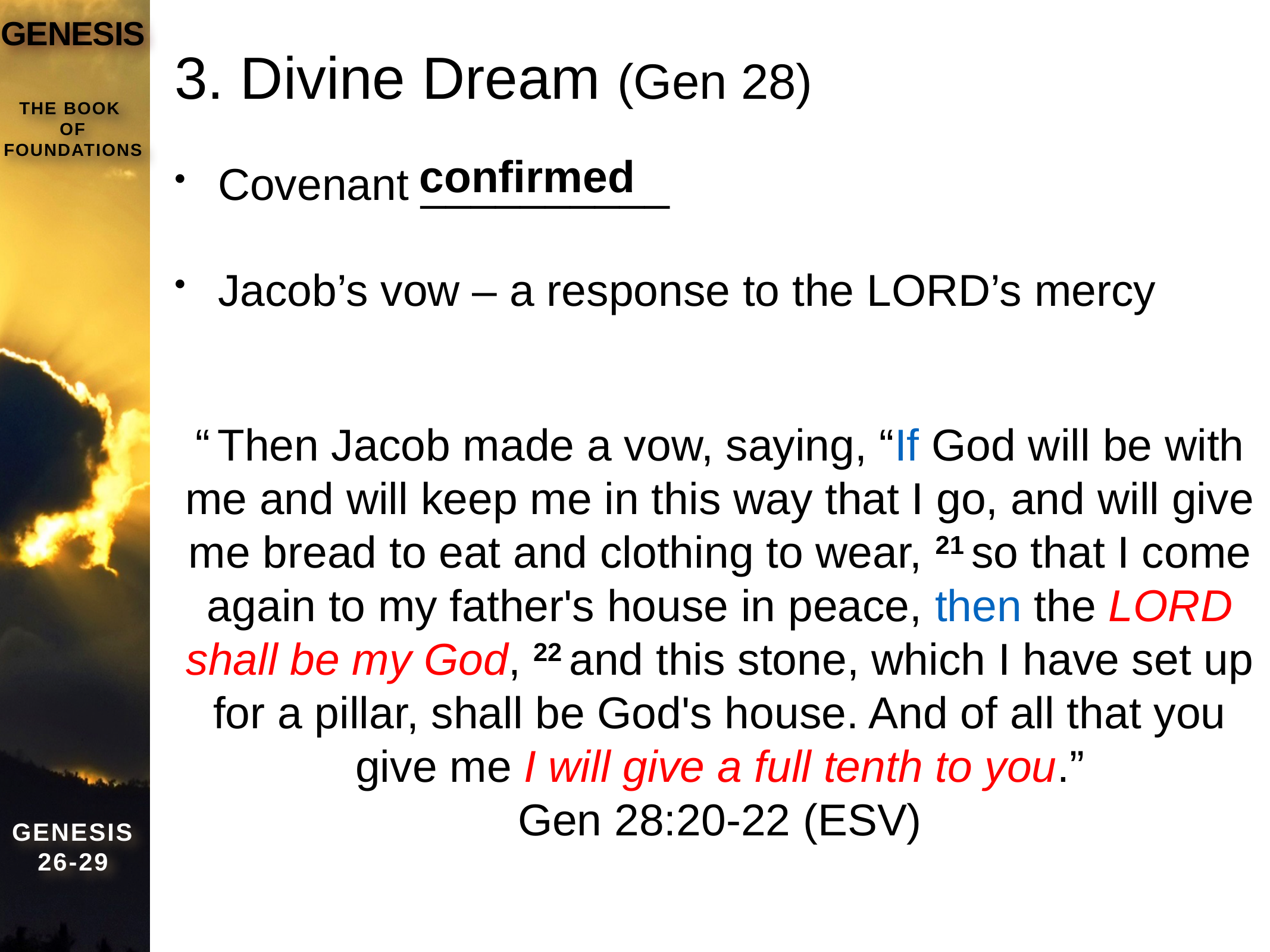

# 3. Divine Dream (Gen 28)
confirmed
Covenant __________
Jacob’s vow – a response to the LORD’s mercy

“ Then Jacob made a vow, saying, “If God will be with me and will keep me in this way that I go, and will give me bread to eat and clothing to wear, 21 so that I come again to my father's house in peace, then the LORD shall be my God, 22 and this stone, which I have set up for a pillar, shall be God's house. And of all that you give me I will give a full tenth to you.”
Gen 28:20-22 (ESV)